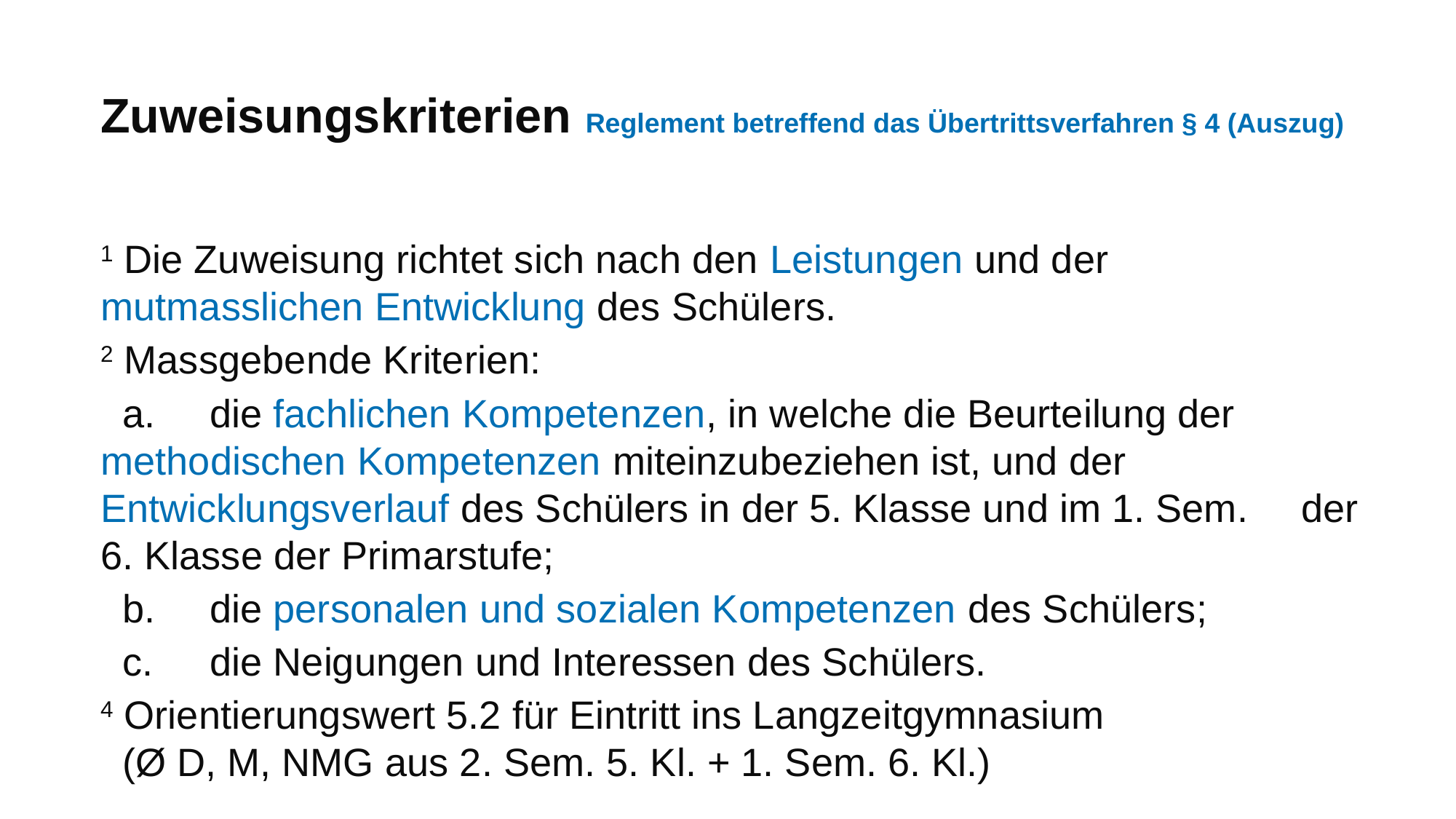

# Zuweisungskriterien Reglement betreffend das Übertrittsverfahren § 4 (Auszug)
1 Die Zuweisung richtet sich nach den Leistungen und der mutmasslichen Entwicklung des Schülers.
2 Massgebende Kriterien:
  a.	die fachlichen Kompetenzen, in welche die Beurteilung der 	methodischen Kompetenzen miteinzubeziehen ist, und der 	Entwicklungsverlauf des Schülers in der 5. Klasse und im 1. Sem. 	der 6. Klasse der Primarstufe;
  b. 	die personalen und sozialen Kompetenzen des Schülers;
  c. 	die Neigungen und Interessen des Schülers.
4 Orientierungswert 5.2 für Eintritt ins Langzeitgymnasium
  (Ø D, M, NMG aus 2. Sem. 5. Kl. + 1. Sem. 6. Kl.)